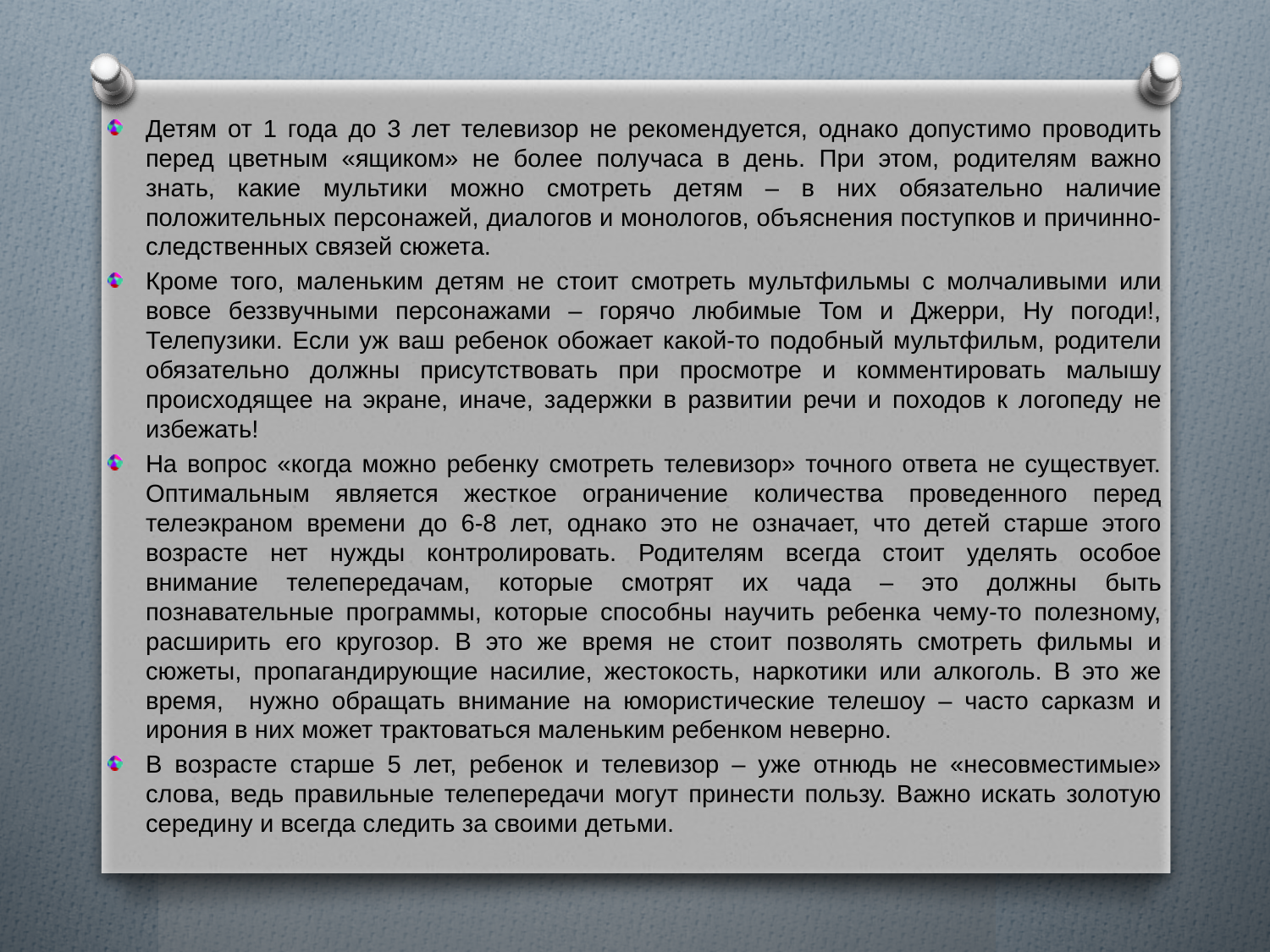

Детям от 1 года до 3 лет телевизор не рекомендуется, однако допустимо проводить перед цветным «ящиком» не более получаса в день. При этом, родителям важно знать, какие мультики можно смотреть детям – в них обязательно наличие положительных персонажей, диалогов и монологов, объяснения поступков и причинно-следственных связей сюжета.
Кроме того, маленьким детям не стоит смотреть мультфильмы с молчаливыми или вовсе беззвучными персонажами – горячо любимые Том и Джерри, Ну погоди!, Телепузики. Если уж ваш ребенок обожает какой-то подобный мультфильм, родители обязательно должны присутствовать при просмотре и комментировать малышу происходящее на экране, иначе, задержки в развитии речи и походов к логопеду не избежать!
На вопрос «когда можно ребенку смотреть телевизор» точного ответа не существует. Оптимальным является жесткое ограничение количества проведенного перед телеэкраном времени до 6-8 лет, однако это не означает, что детей старше этого возрасте нет нужды контролировать. Родителям всегда стоит уделять особое внимание телепередачам, которые смотрят их чада – это должны быть познавательные программы, которые способны научить ребенка чему-то полезному, расширить его кругозор. В это же время не стоит позволять смотреть фильмы и сюжеты, пропагандирующие насилие, жестокость, наркотики или алкоголь. В это же время,  нужно обращать внимание на юмористические телешоу – часто сарказм и ирония в них может трактоваться маленьким ребенком неверно.
В возрасте старше 5 лет, ребенок и телевизор – уже отнюдь не «несовместимые» слова, ведь правильные телепередачи могут принести пользу. Важно искать золотую середину и всегда следить за своими детьми.